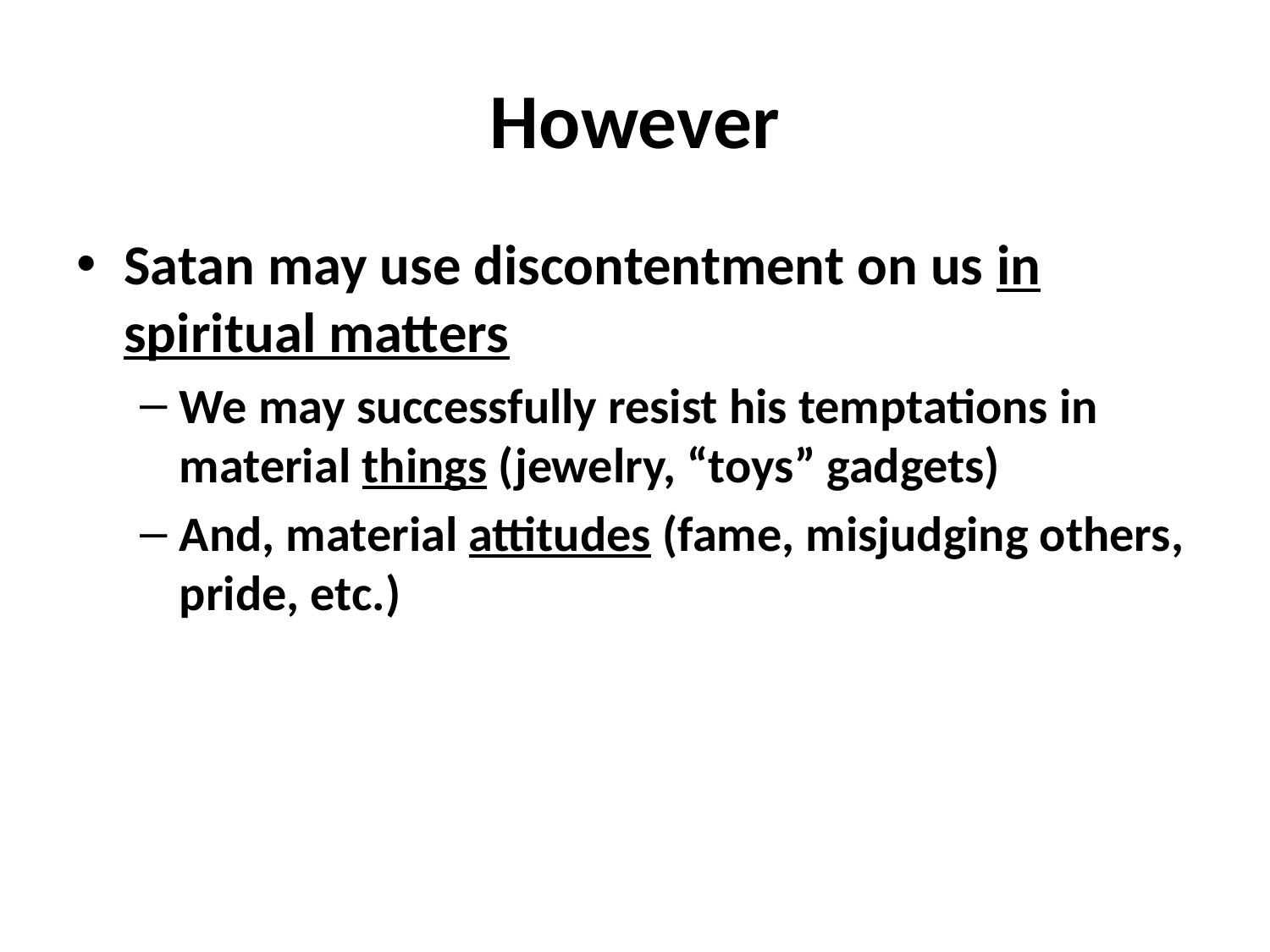

# However
Satan may use discontentment on us in spiritual matters
We may successfully resist his temptations in material things (jewelry, “toys” gadgets)
And, material attitudes (fame, misjudging others, pride, etc.)